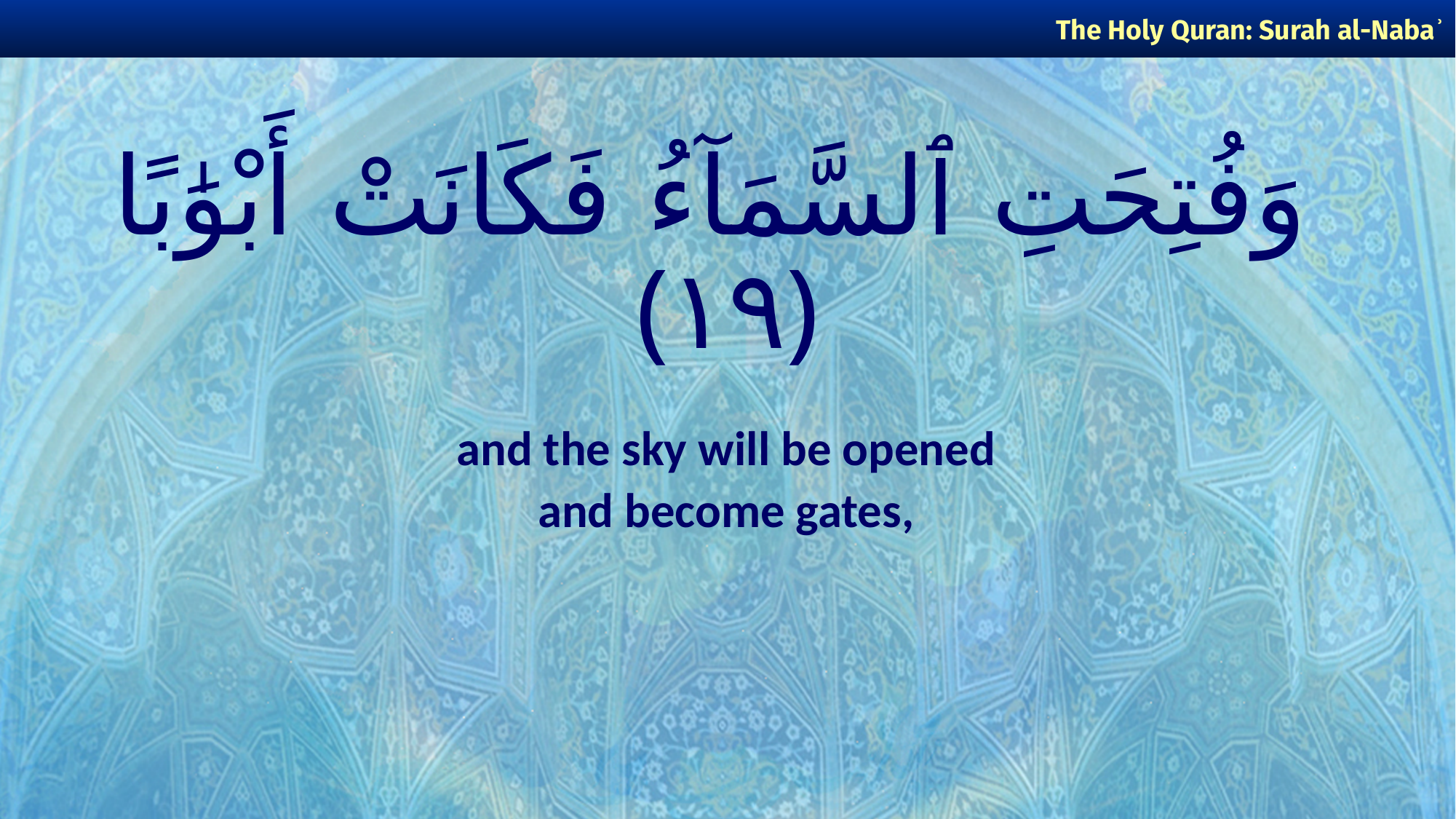

The Holy Quran: Surah al-Nabaʾ
# وَفُتِحَتِ ٱلسَّمَآءُ فَكَانَتْ أَبْوَٰبًا ﴿١٩﴾
and the sky will be opened
and become gates,